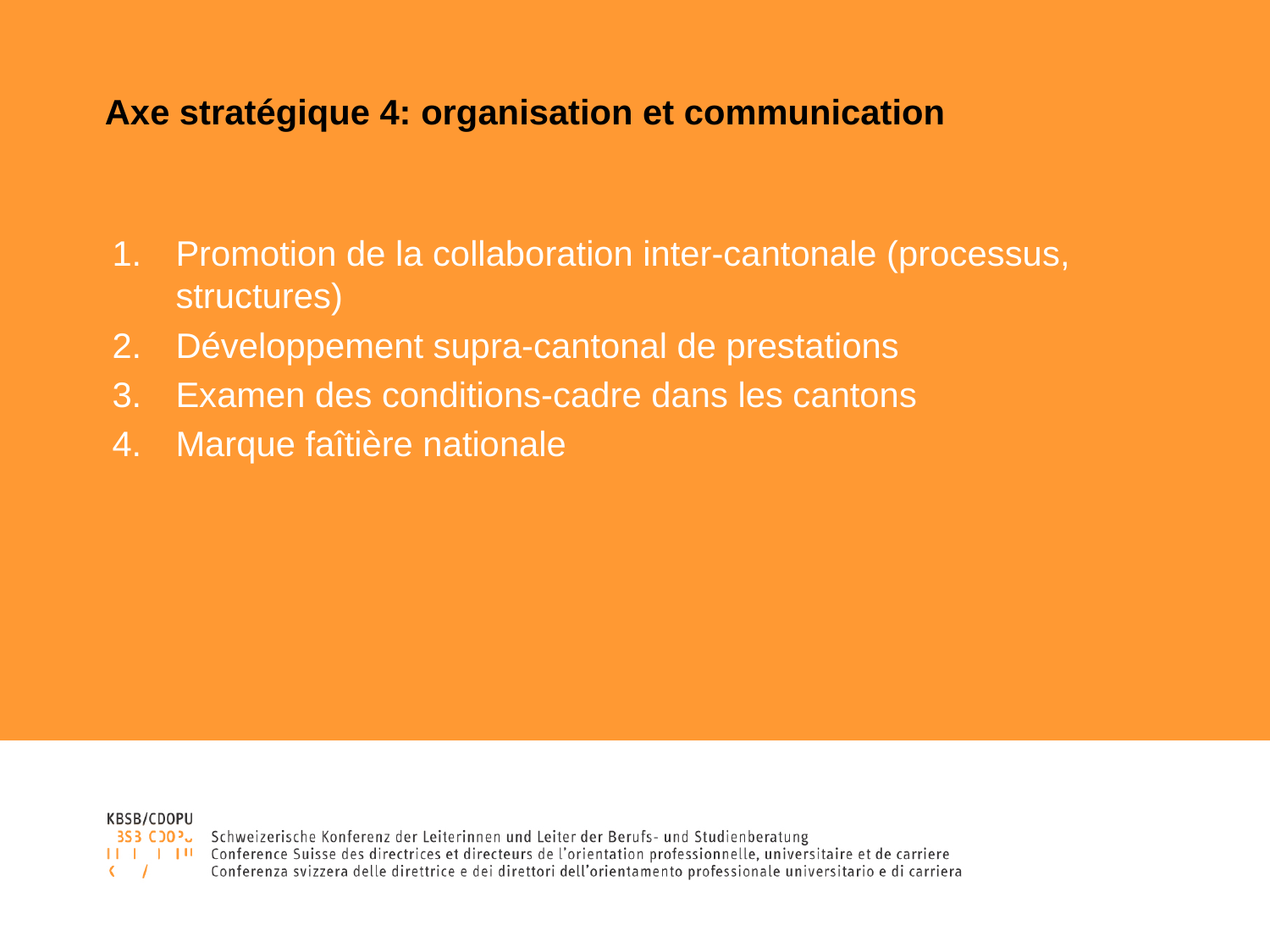

# Axe stratégique 4: organisation et communication
Promotion de la collaboration inter-cantonale (processus, structures)
Développement supra-cantonal de prestations
Examen des conditions-cadre dans les cantons
Marque faîtière nationale